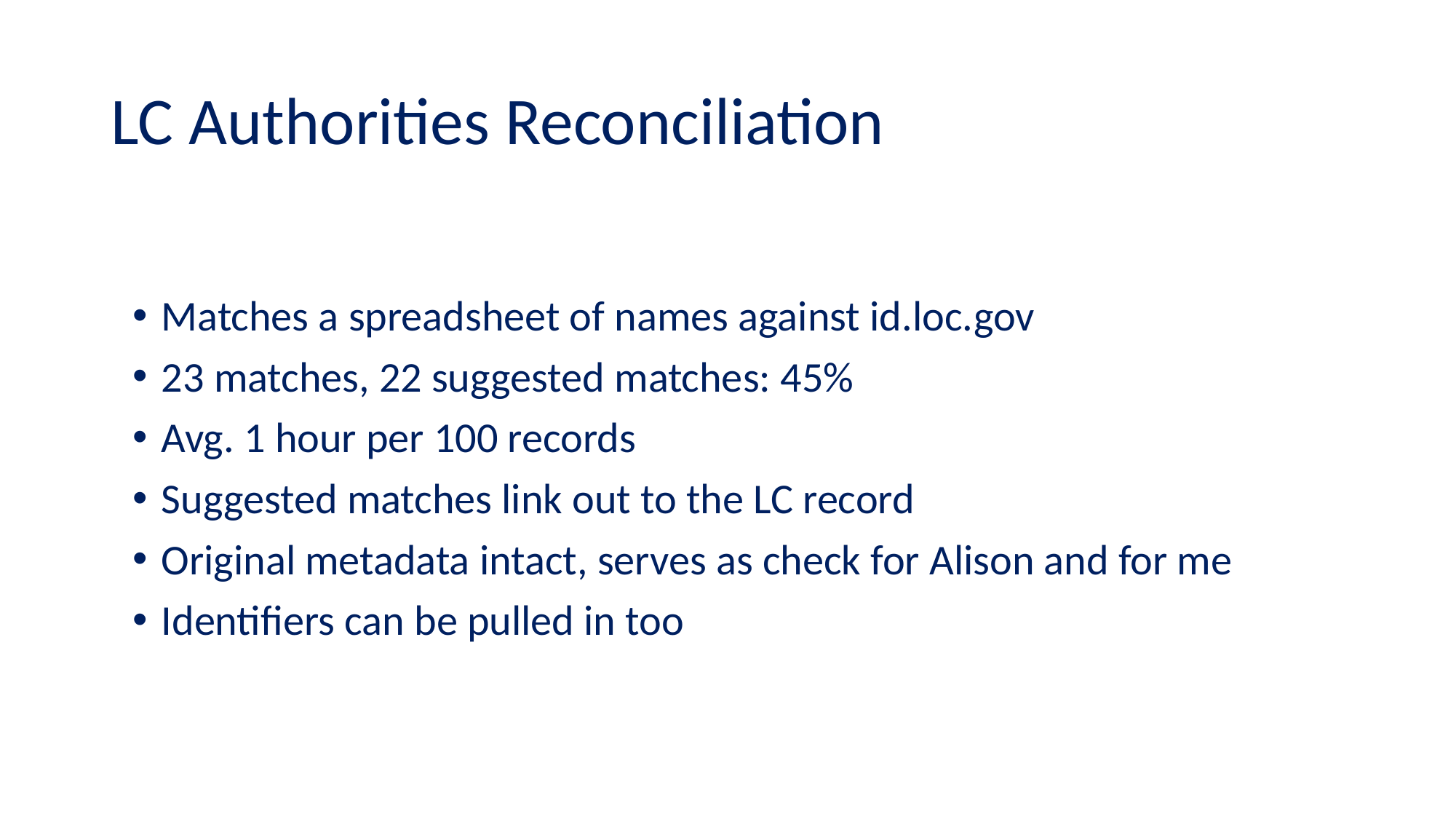

# LC Authorities Reconciliation

Matches a spreadsheet of names against id.loc.gov
23 matches, 22 suggested matches: 45%
Avg. 1 hour per 100 records
Suggested matches link out to the LC record
Original metadata intact, serves as check for Alison and for me
Identifiers can be pulled in too